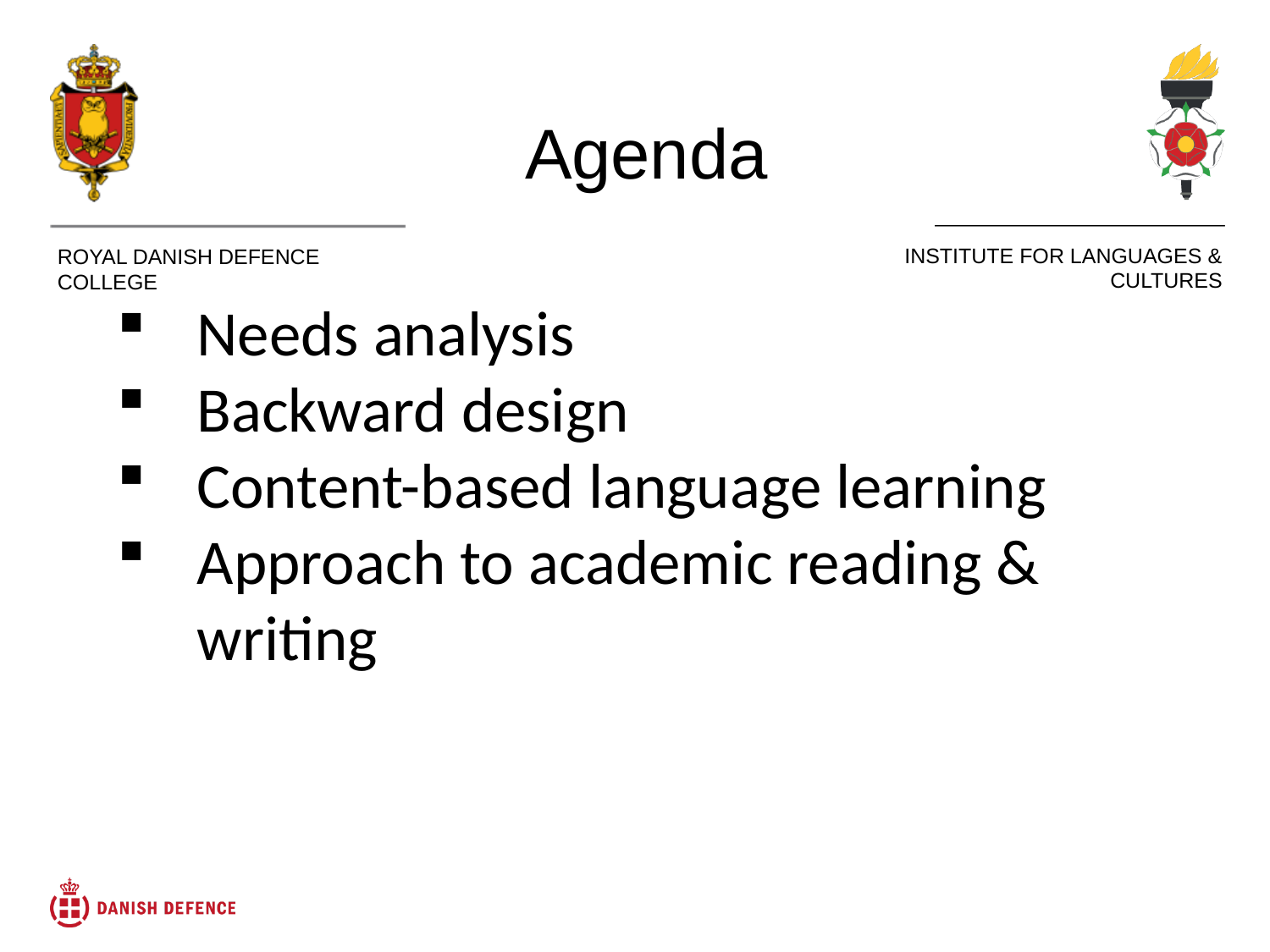

Agenda
Needs analysis
Backward design
Content-based language learning
Approach to academic reading & writing